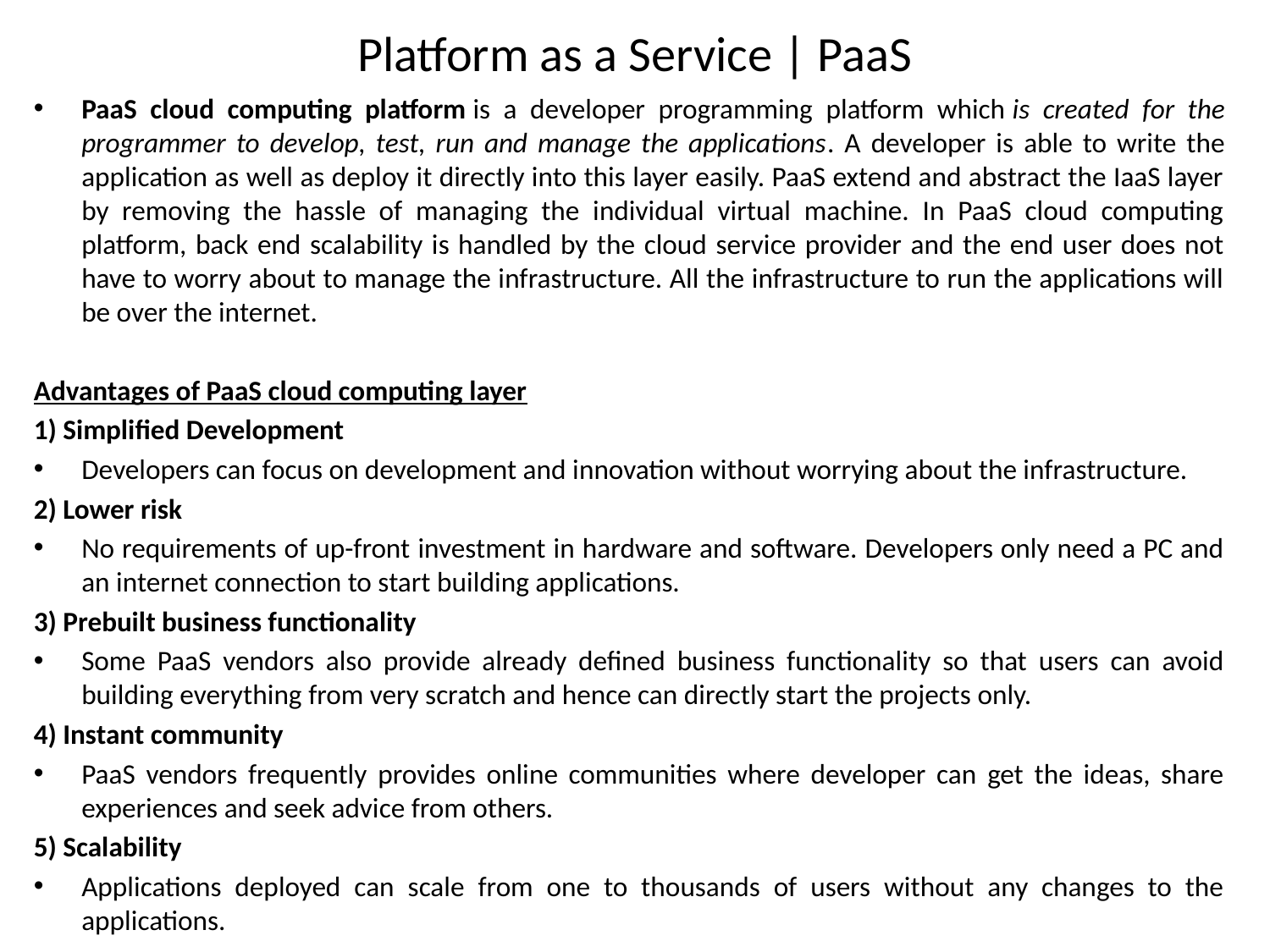

# Platform as a Service | PaaS
PaaS cloud computing platform is a developer programming platform which is created for the programmer to develop, test, run and manage the applications. A developer is able to write the application as well as deploy it directly into this layer easily. PaaS extend and abstract the IaaS layer by removing the hassle of managing the individual virtual machine. In PaaS cloud computing platform, back end scalability is handled by the cloud service provider and the end user does not have to worry about to manage the infrastructure. All the infrastructure to run the applications will be over the internet.

Advantages of PaaS cloud computing layer
1) Simplified Development
Developers can focus on development and innovation without worrying about the infrastructure.
2) Lower risk
No requirements of up-front investment in hardware and software. Developers only need a PC and an internet connection to start building applications.
3) Prebuilt business functionality
Some PaaS vendors also provide already defined business functionality so that users can avoid building everything from very scratch and hence can directly start the projects only.
4) Instant community
PaaS vendors frequently provides online communities where developer can get the ideas, share experiences and seek advice from others.
5) Scalability
Applications deployed can scale from one to thousands of users without any changes to the applications.